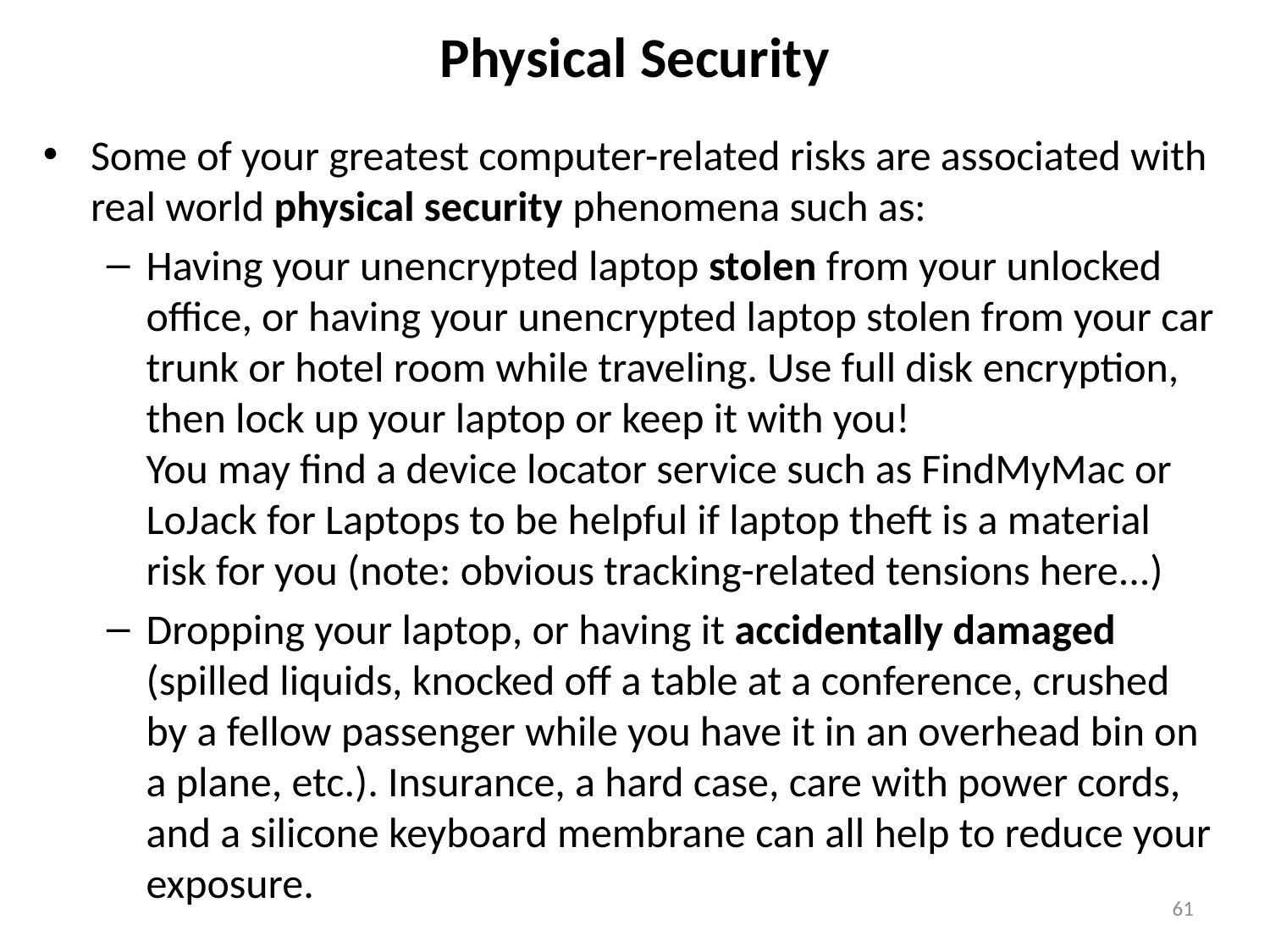

# Physical Security
Some of your greatest computer-related risks are associated with real world physical security phenomena such as:
Having your unencrypted laptop stolen from your unlocked office, or having your unencrypted laptop stolen from your car trunk or hotel room while traveling. Use full disk encryption, then lock up your laptop or keep it with you!
You may find a device locator service such as FindMyMac or LoJack for Laptops to be helpful if laptop theft is a material
risk for you (note: obvious tracking-related tensions here...)
Dropping your laptop, or having it accidentally damaged (spilled liquids, knocked off a table at a conference, crushed by a fellow passenger while you have it in an overhead bin on a plane, etc.). Insurance, a hard case, care with power cords, and a silicone keyboard membrane can all help to reduce your exposure.
61